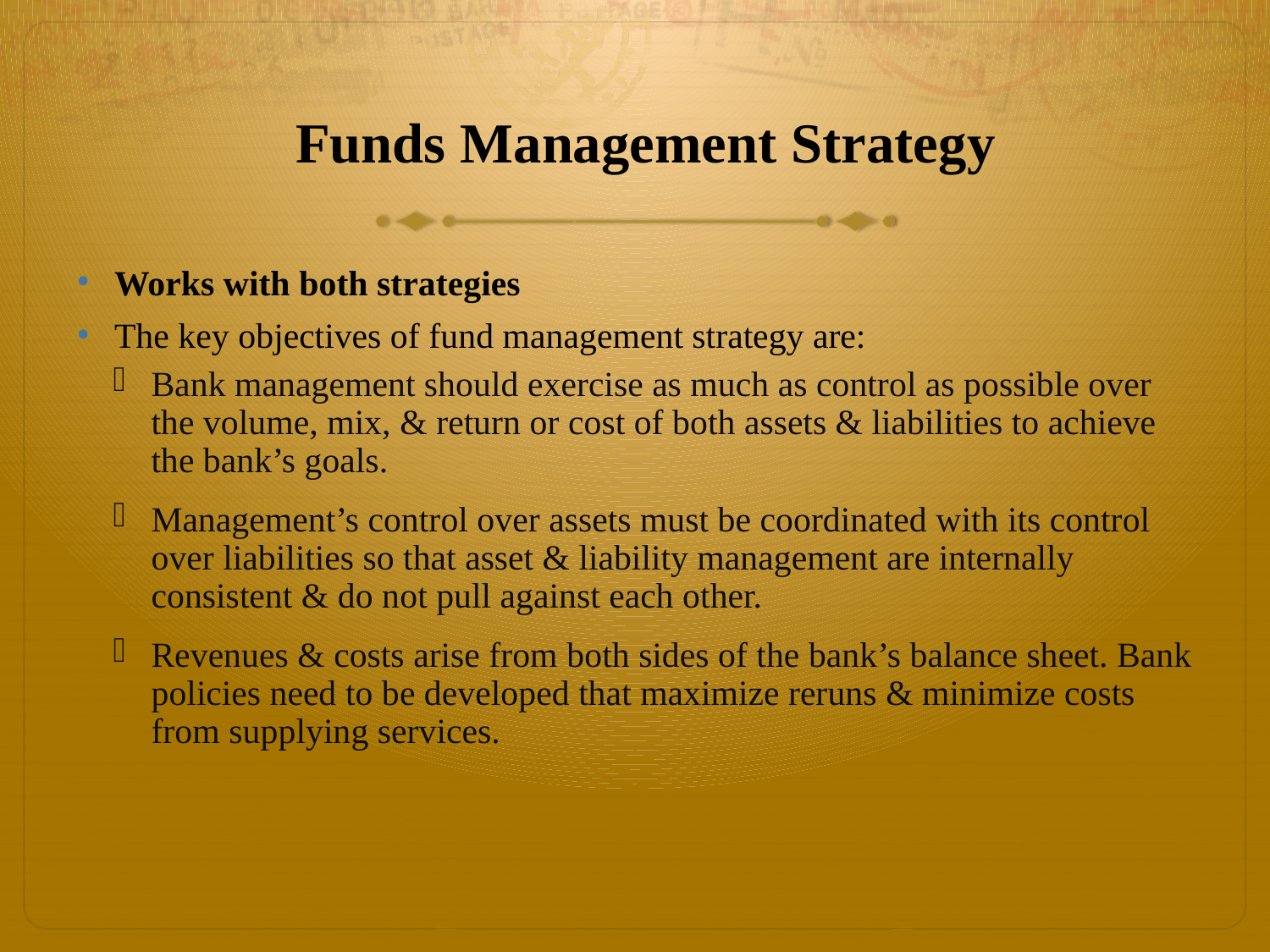

# Funds Management Strategy
Works with both strategies
The key objectives of fund management strategy are:
Bank management should exercise as much as control as possible over the volume, mix, & return or cost of both assets & liabilities to achieve the bank’s goals.
Management’s control over assets must be coordinated with its control over liabilities so that asset & liability management are internally consistent & do not pull against each other.
Revenues & costs arise from both sides of the bank’s balance sheet. Bank policies need to be developed that maximize reruns & minimize costs from supplying services.